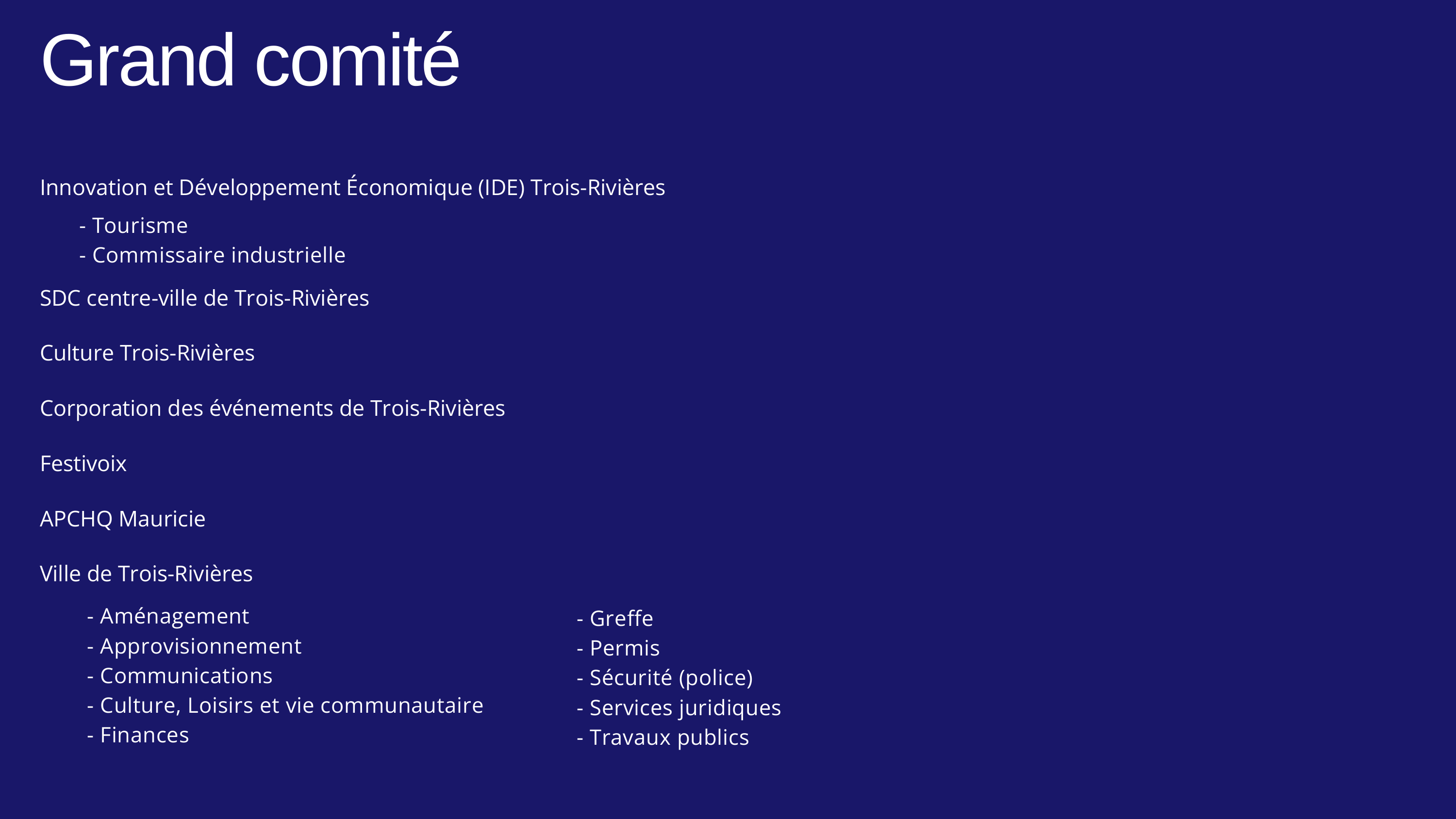

Grand comité
Innovation et Développement Économique (IDE) Trois-Rivières

SDC centre-ville de Trois-Rivières
Culture Trois-Rivières
Corporation des événements de Trois-Rivières
Festivoix
APCHQ Mauricie
Ville de Trois-Rivières

- Tourisme
- Commissaire industrielle

- Aménagement
- Approvisionnement
- Communications
- Culture, Loisirs et vie communautaire
- Finances

- Greffe
- Permis
- Sécurité (police)
- Services juridiques
- Travaux publics